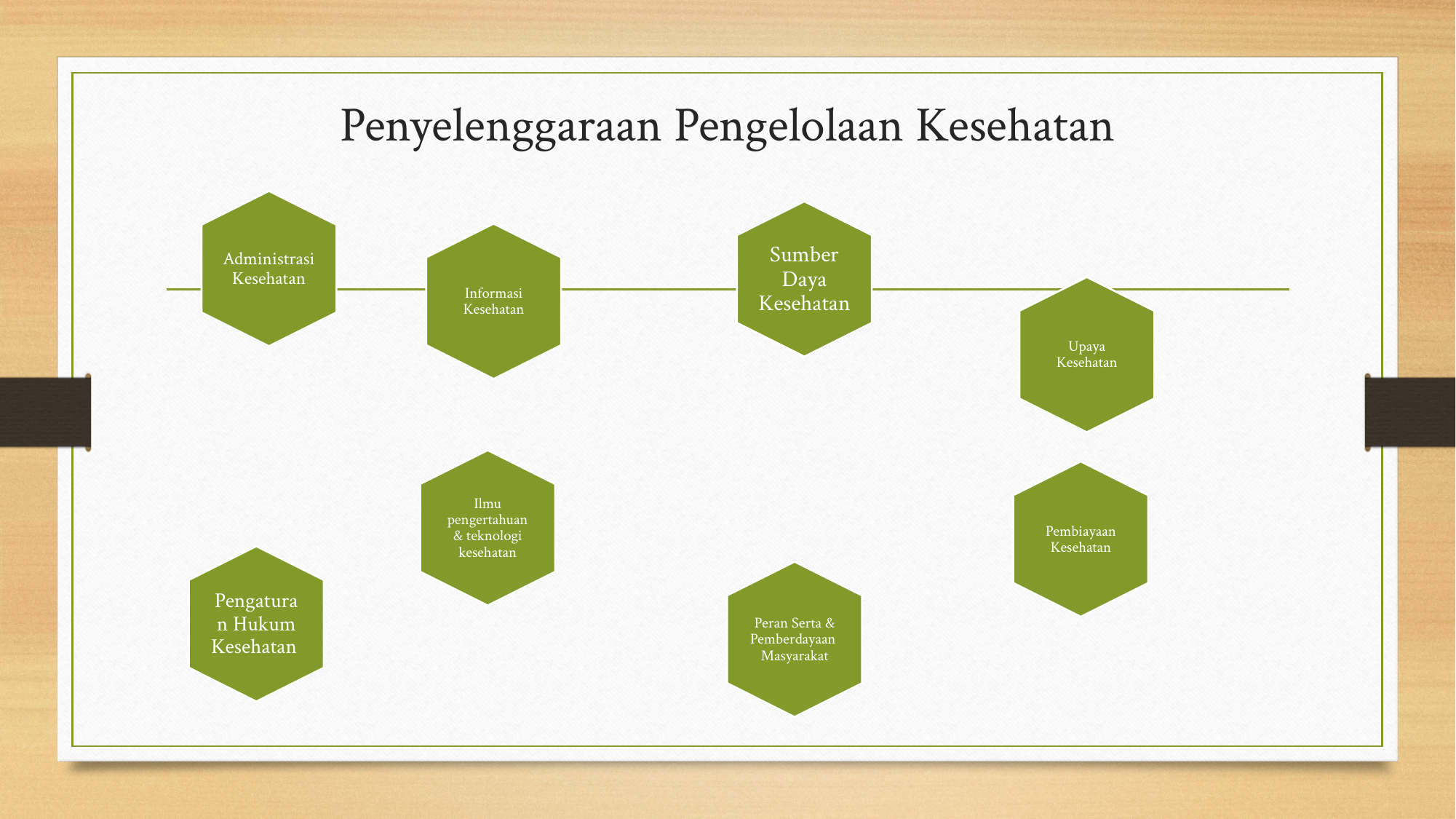

# Penyelenggaraan Pengelolaan Kesehatan
Informasi Kesehatan
Administrasi Kesehatan
Upaya Kesehatan

Sumber Daya Kesehatan
Pembiayaan Kesehatan

Peran Serta & Pemberdayaan  Masyarakat
Ilmu pengertahuan & teknologi kesehatan
Pengaturan Hukum Kesehatan